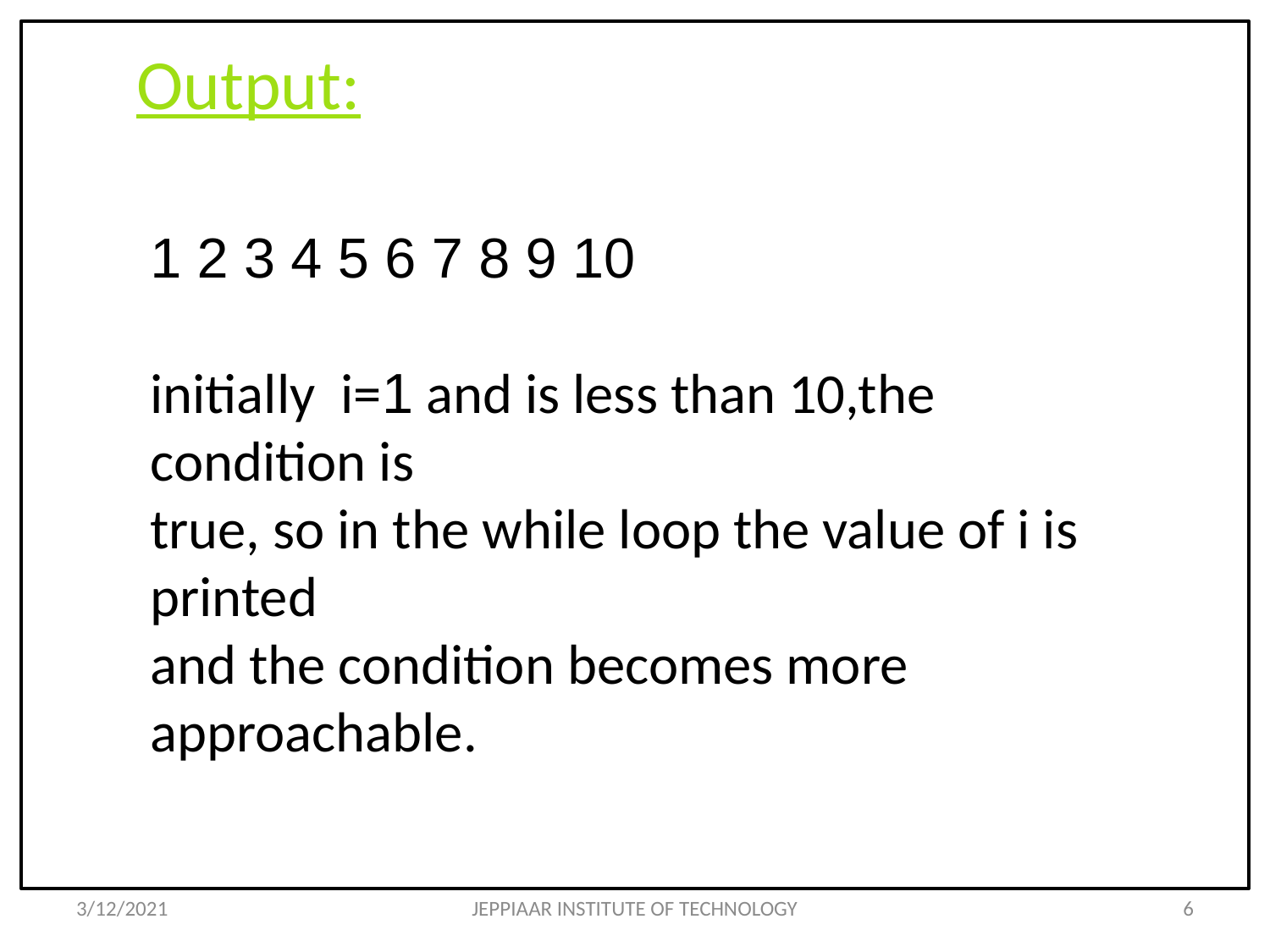

# Output:

1 2 3 4 5 6 7 8 9 10

initially  i=1 and is less than 10,the condition is
true, so in the while loop the value of i is printed
and the condition becomes more
approachable.

3/12/2021
JEPPIAAR INSTITUTE OF TECHNOLOGY
6